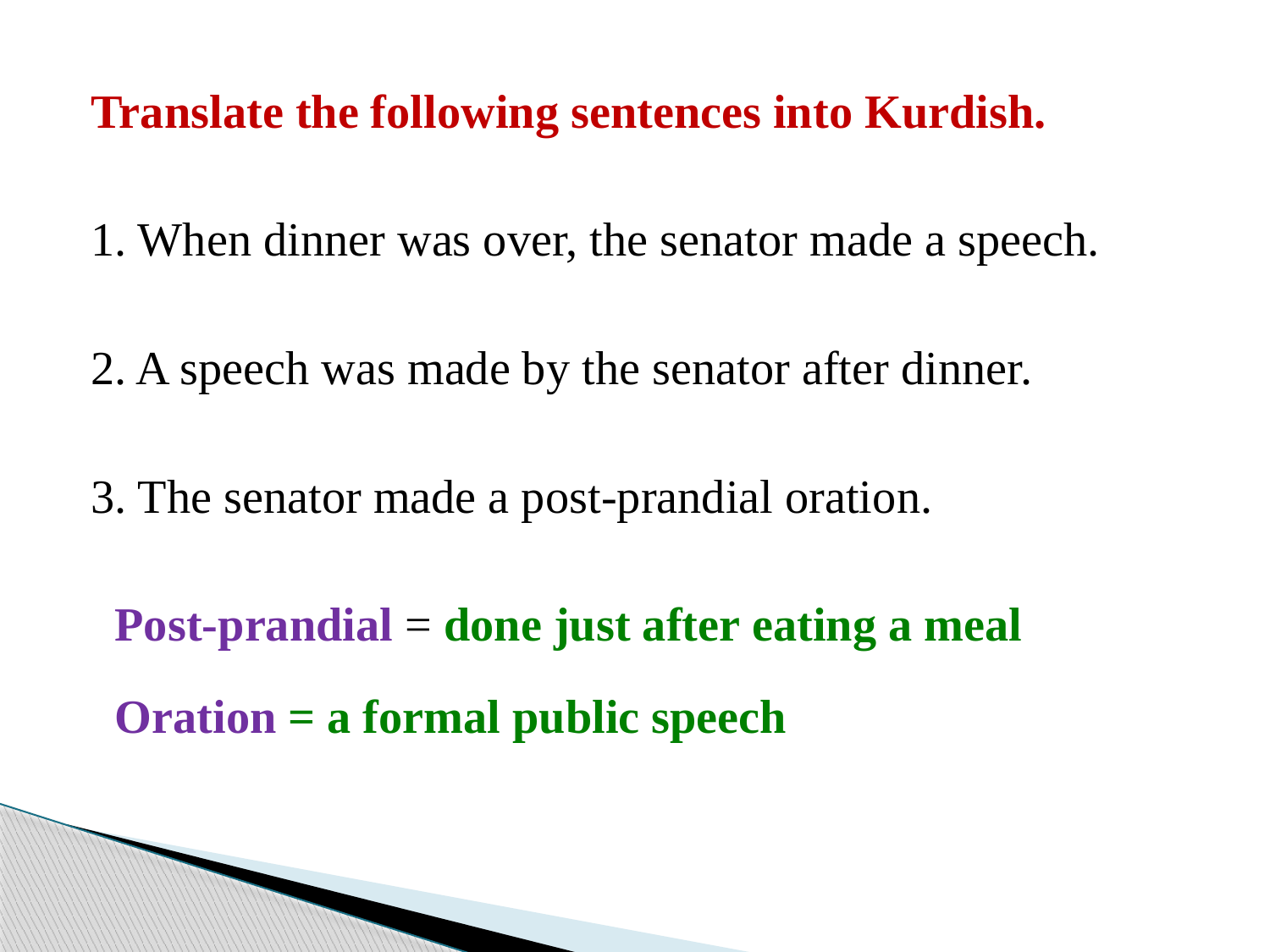

Translate the following sentences into Kurdish.

1. When dinner was over, the senator made a speech.

2. A speech was made by the senator after dinner.

3. The senator made a post-prandial oration.

  Post-prandial = done just after eating a meal

  Oration = a formal public speech